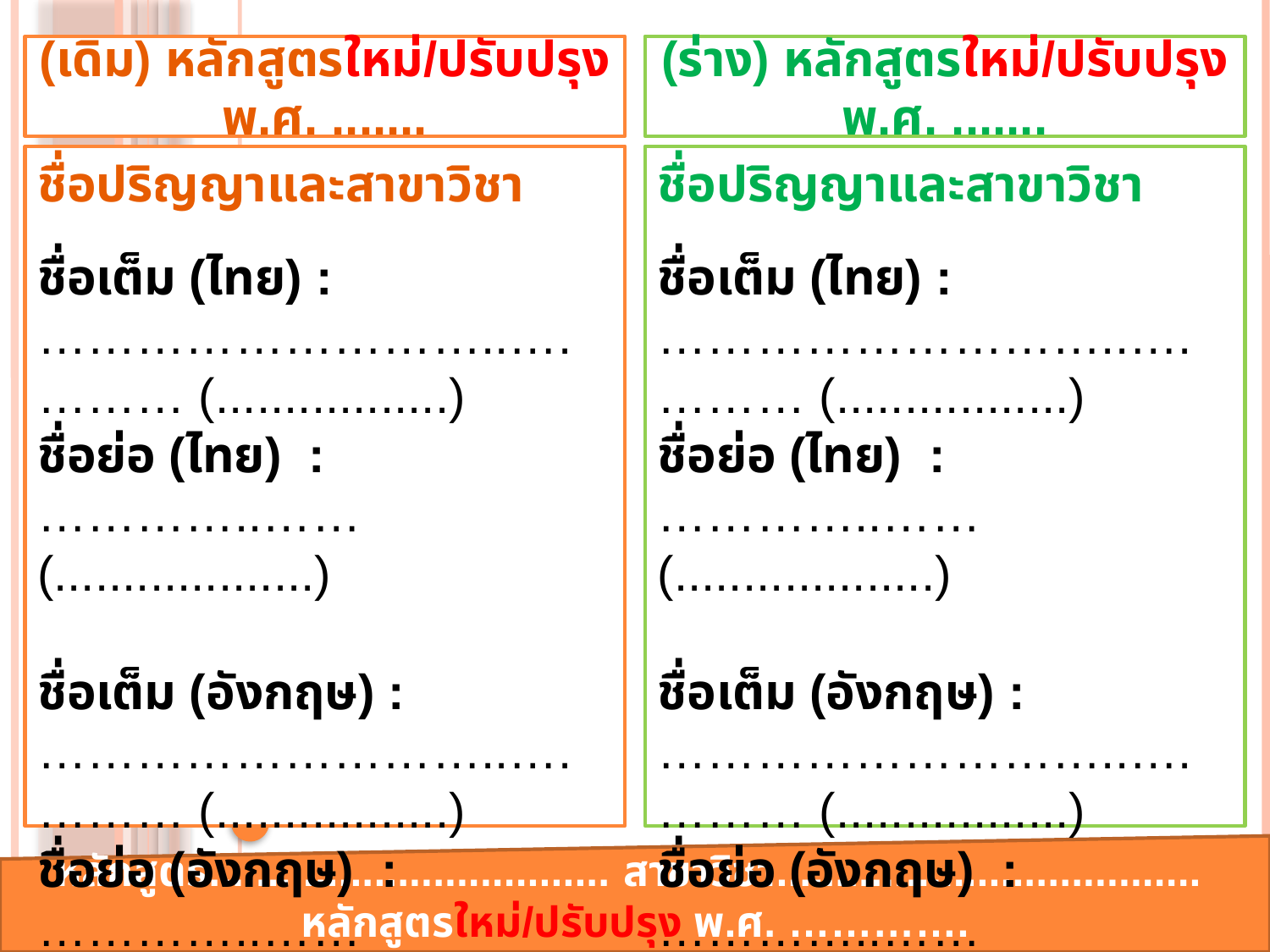

(เดิม) หลักสูตรใหม่/ปรับปรุง พ.ศ. .......
(ร่าง) หลักสูตรใหม่/ปรับปรุง พ.ศ. .......
ชื่อปริญญาและสาขาวิชา

ชื่อเต็ม (ไทย) :
………………………..….……… (.................)
ชื่อย่อ (ไทย)  :
…………..…… (...................)

ชื่อเต็ม (อังกฤษ) :
………………………..….……… (.................)
ชื่อย่อ (อังกฤษ)  :
…………..…… (...................)

ชื่อปริญญาและสาขาวิชา

ชื่อเต็ม (ไทย) :
………………………..….……… (.................)
ชื่อย่อ (ไทย)  :
…………..…… (...................)

ชื่อเต็ม (อังกฤษ) :
………………………..….……… (.................)
ชื่อย่อ (อังกฤษ)  :
…………..…… (...................)

หลักสูตร.................................. สาขาวิชา....................................  หลักสูตรใหม่/ปรับปรุง พ.ศ. ………….